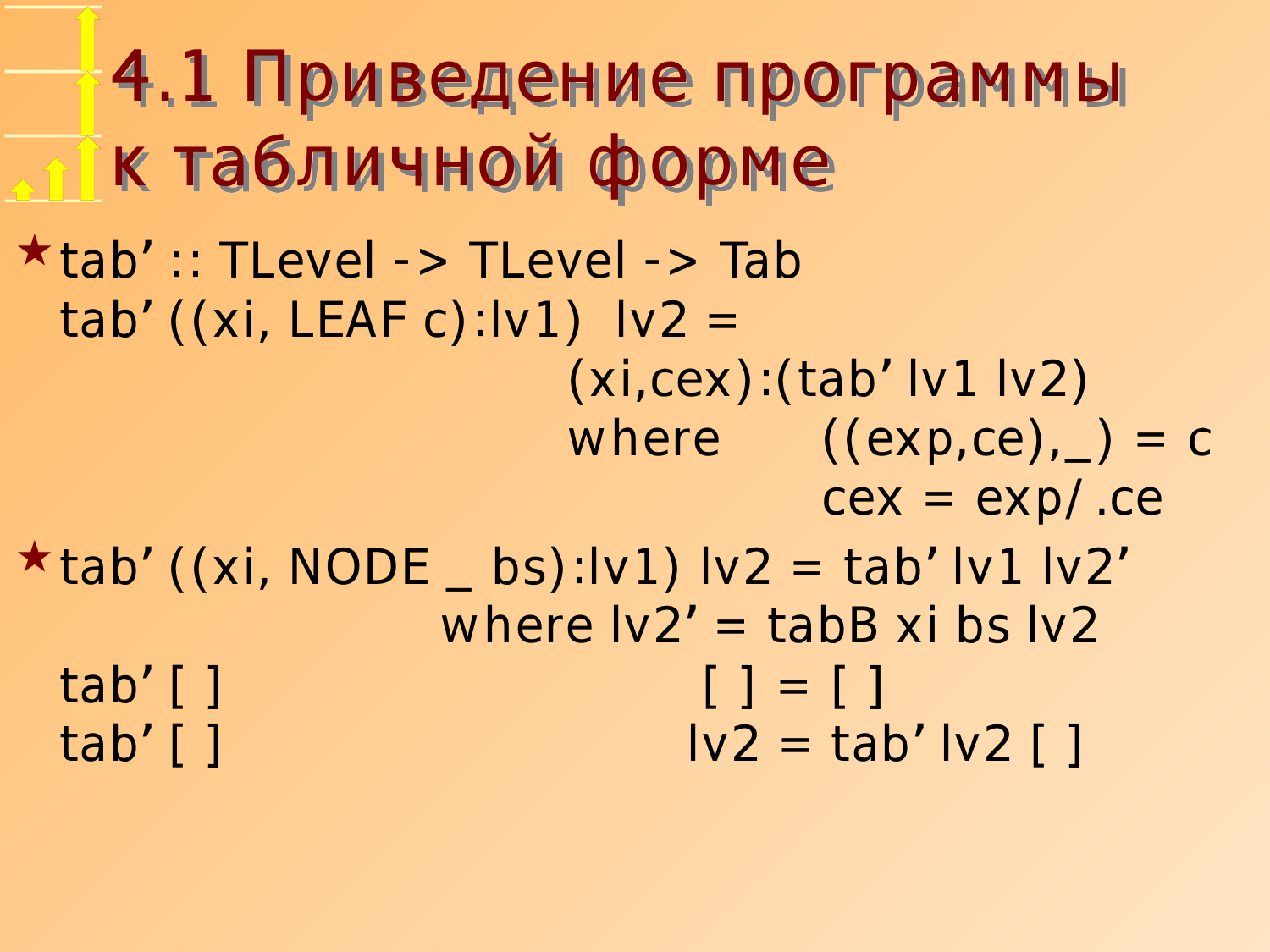

# 4.1 Приведение программы к табличной форме
tab’ :: TLevel -> TLevel -> Tab
tab’ ((xi, LEAF c):lv1)  lv2 =
				(xi,cex):(tab’ lv1 lv2)
				where 	((exp,ce),_) = c
						cex = exp/.ce
tab’ ((xi, NODE _ bs):lv1) lv2 = tab’ lv1 lv2’
			where lv2’ = tabB xi bs lv2
tab’ [ ]                                 [ ] = [ ]
tab’ [ ]                                lv2 = tab’ lv2 [ ]